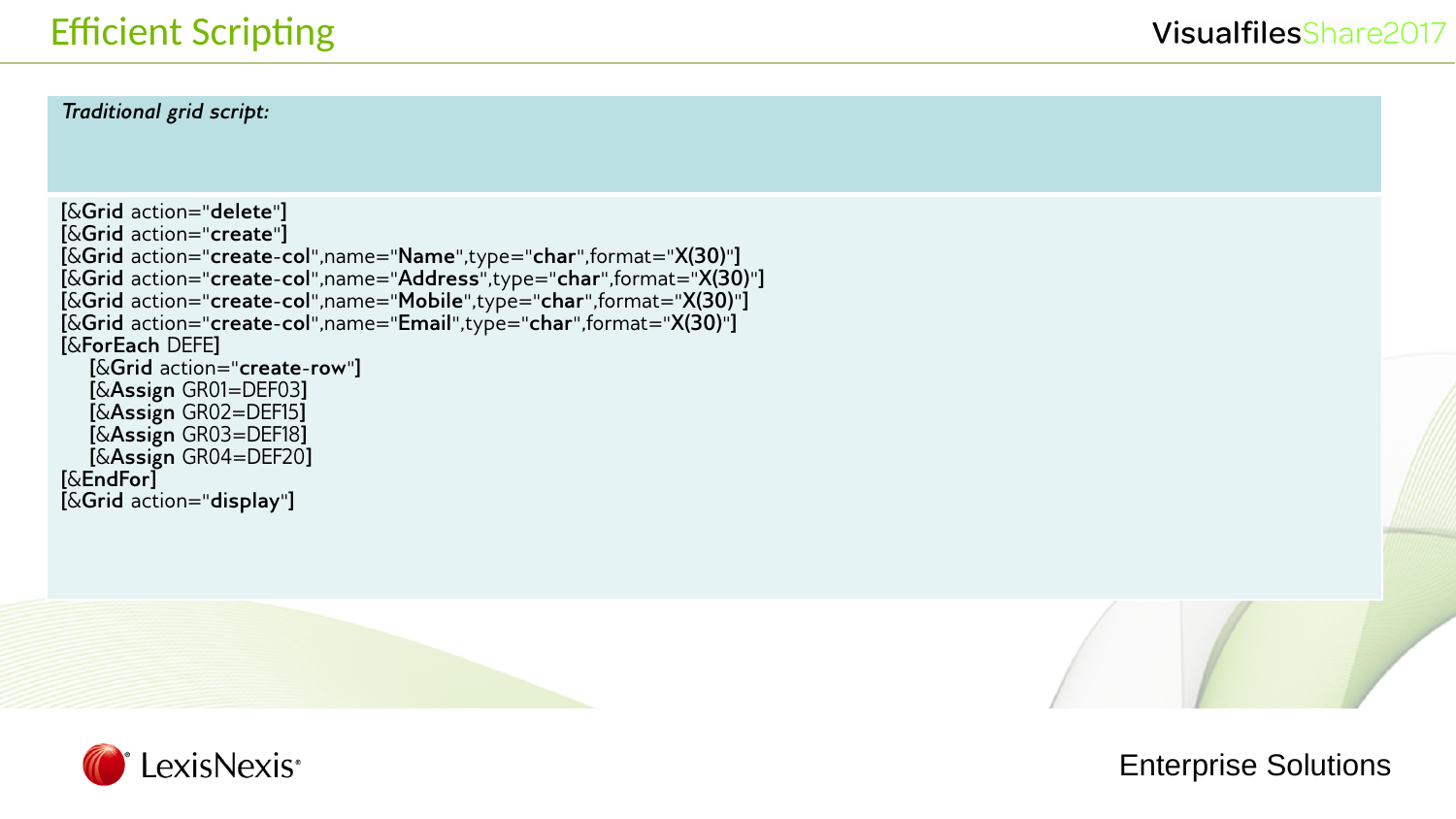

# Efficient Scripting
| Traditional grid script: |
| --- |
| [&Grid action="delete"] [&Grid action="create"] [&Grid action="create-col",name="Name",type="char",format="X(30)"] [&Grid action="create-col",name="Address",type="char",format="X(30)"] [&Grid action="create-col",name="Mobile",type="char",format="X(30)"] [&Grid action="create-col",name="Email",type="char",format="X(30)"] [&ForEach DEFE] [&Grid action="create-row"] [&Assign GR01=DEF03] [&Assign GR02=DEF15] [&Assign GR03=DEF18] [&Assign GR04=DEF20] [&EndFor] [&Grid action="display"] |